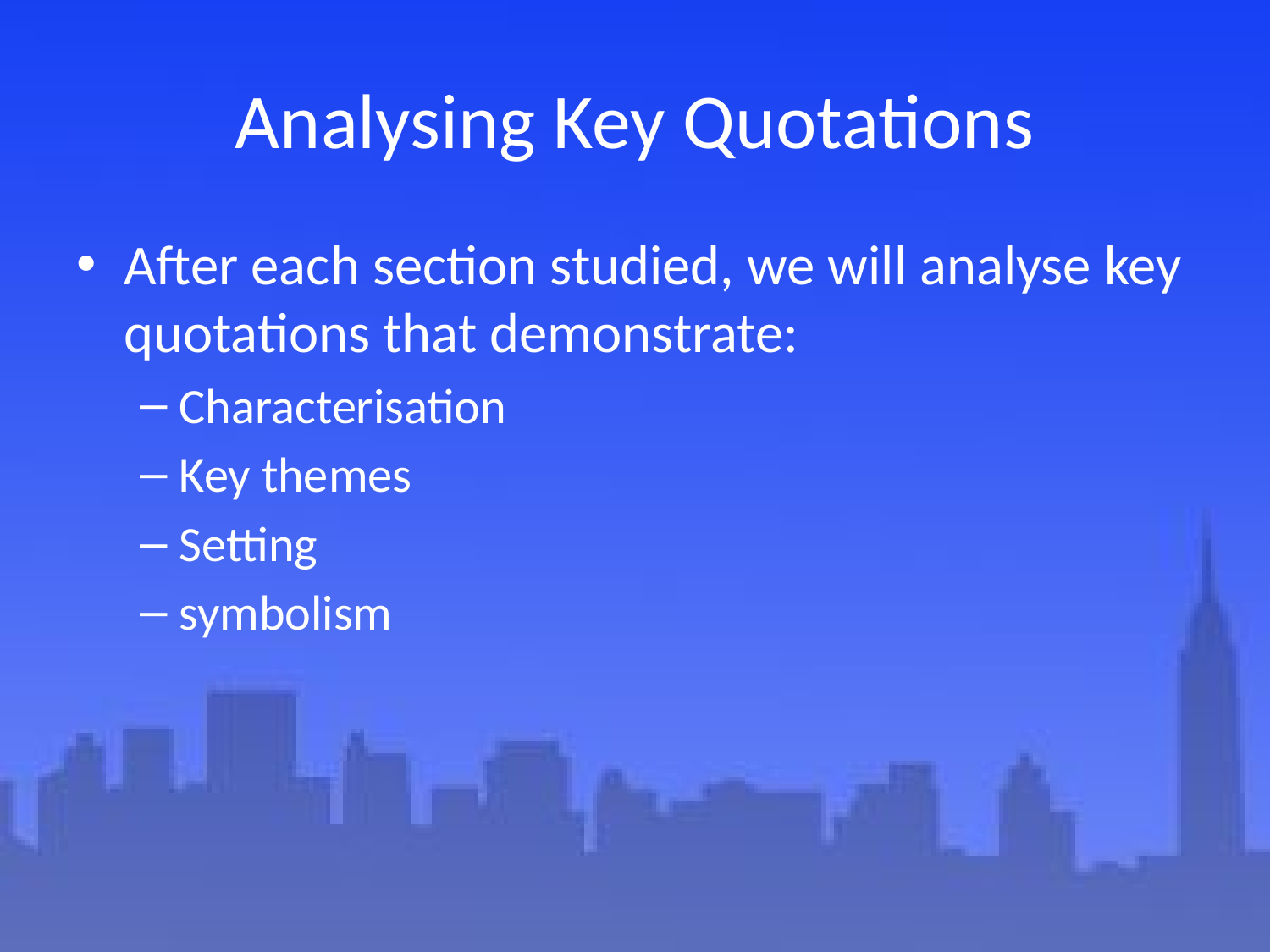

# Analysing Key Quotations
After each section studied, we will analyse key quotations that demonstrate:
Characterisation
Key themes
Setting
symbolism